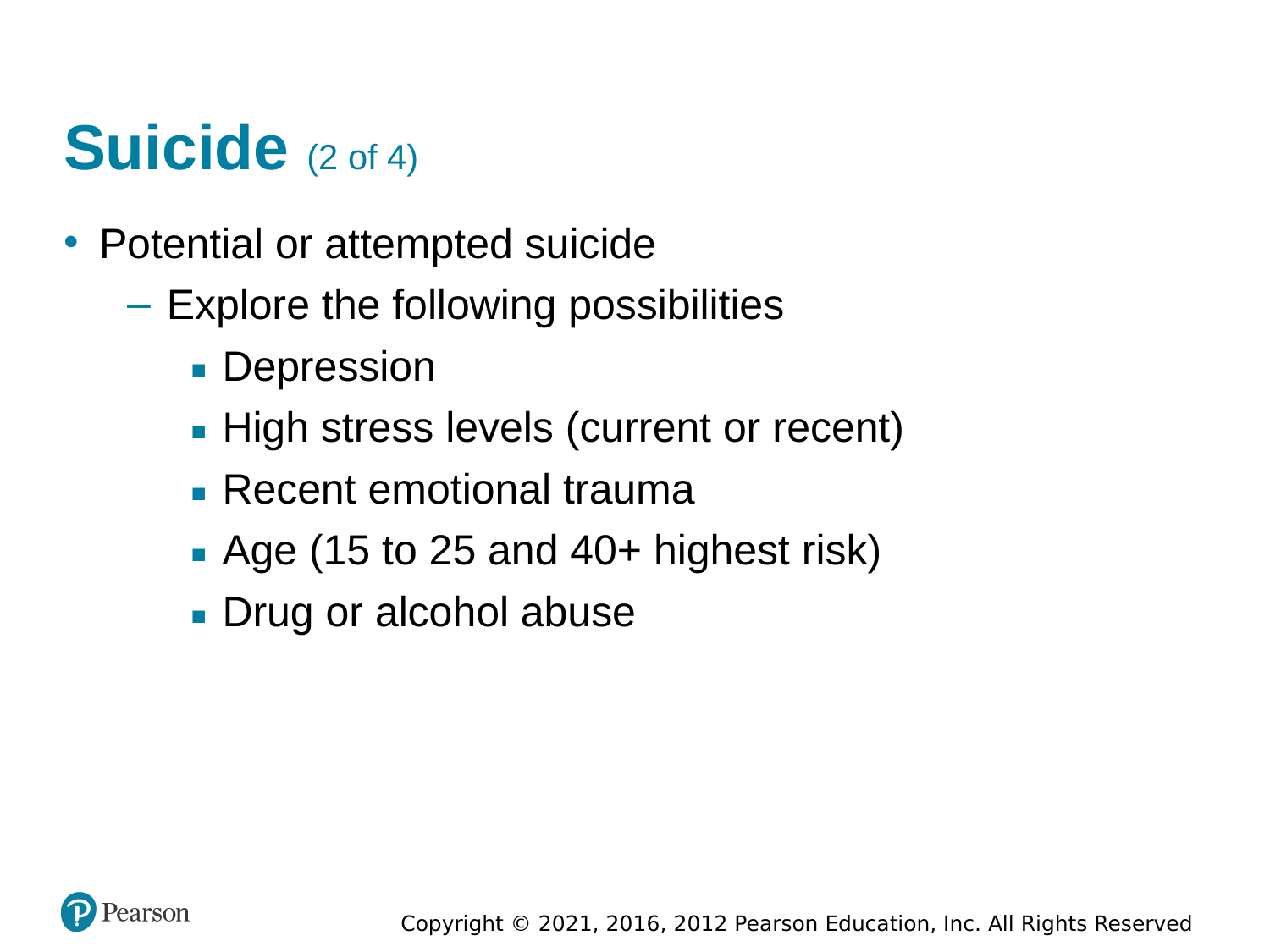

# Suicide (2 of 4)
Potential or attempted suicide
Explore the following possibilities
Depression
High stress levels (current or recent)
Recent emotional trauma
Age (15 to 25 and 40+ highest risk)
Drug or alcohol abuse